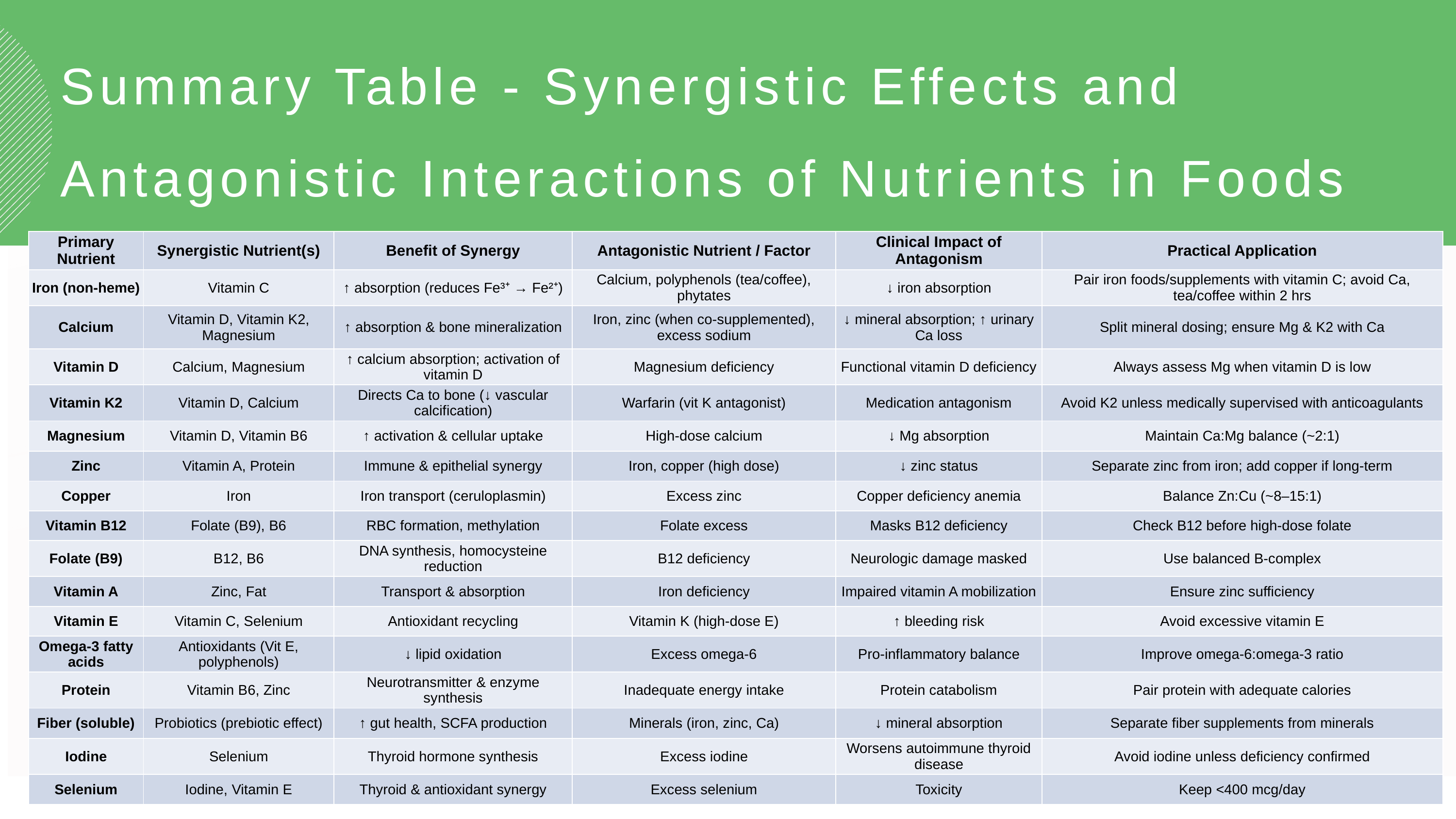

Summary Table - Synergistic Effects and Antagonistic Interactions of Nutrients in Foods and Supplements
| Primary Nutrient | Synergistic Nutrient(s) | Benefit of Synergy | Antagonistic Nutrient / Factor | Clinical Impact of Antagonism | Practical Application |
| --- | --- | --- | --- | --- | --- |
| Iron (non-heme) | Vitamin C | ↑ absorption (reduces Fe³⁺ → Fe²⁺) | Calcium, polyphenols (tea/coffee), phytates | ↓ iron absorption | Pair iron foods/supplements with vitamin C; avoid Ca, tea/coffee within 2 hrs |
| Calcium | Vitamin D, Vitamin K2, Magnesium | ↑ absorption & bone mineralization | Iron, zinc (when co-supplemented), excess sodium | ↓ mineral absorption; ↑ urinary Ca loss | Split mineral dosing; ensure Mg & K2 with Ca |
| Vitamin D | Calcium, Magnesium | ↑ calcium absorption; activation of vitamin D | Magnesium deficiency | Functional vitamin D deficiency | Always assess Mg when vitamin D is low |
| Vitamin K2 | Vitamin D, Calcium | Directs Ca to bone (↓ vascular calcification) | Warfarin (vit K antagonist) | Medication antagonism | Avoid K2 unless medically supervised with anticoagulants |
| Magnesium | Vitamin D, Vitamin B6 | ↑ activation & cellular uptake | High-dose calcium | ↓ Mg absorption | Maintain Ca:Mg balance (~2:1) |
| Zinc | Vitamin A, Protein | Immune & epithelial synergy | Iron, copper (high dose) | ↓ zinc status | Separate zinc from iron; add copper if long-term |
| Copper | Iron | Iron transport (ceruloplasmin) | Excess zinc | Copper deficiency anemia | Balance Zn:Cu (~8–15:1) |
| Vitamin B12 | Folate (B9), B6 | RBC formation, methylation | Folate excess | Masks B12 deficiency | Check B12 before high-dose folate |
| Folate (B9) | B12, B6 | DNA synthesis, homocysteine reduction | B12 deficiency | Neurologic damage masked | Use balanced B-complex |
| Vitamin A | Zinc, Fat | Transport & absorption | Iron deficiency | Impaired vitamin A mobilization | Ensure zinc sufficiency |
| Vitamin E | Vitamin C, Selenium | Antioxidant recycling | Vitamin K (high-dose E) | ↑ bleeding risk | Avoid excessive vitamin E |
| Omega-3 fatty acids | Antioxidants (Vit E, polyphenols) | ↓ lipid oxidation | Excess omega-6 | Pro-inflammatory balance | Improve omega-6:omega-3 ratio |
| Protein | Vitamin B6, Zinc | Neurotransmitter & enzyme synthesis | Inadequate energy intake | Protein catabolism | Pair protein with adequate calories |
| Fiber (soluble) | Probiotics (prebiotic effect) | ↑ gut health, SCFA production | Minerals (iron, zinc, Ca) | ↓ mineral absorption | Separate fiber supplements from minerals |
| Iodine | Selenium | Thyroid hormone synthesis | Excess iodine | Worsens autoimmune thyroid disease | Avoid iodine unless deficiency confirmed |
| Selenium | Iodine, Vitamin E | Thyroid & antioxidant synergy | Excess selenium | Toxicity | Keep <400 mcg/day |